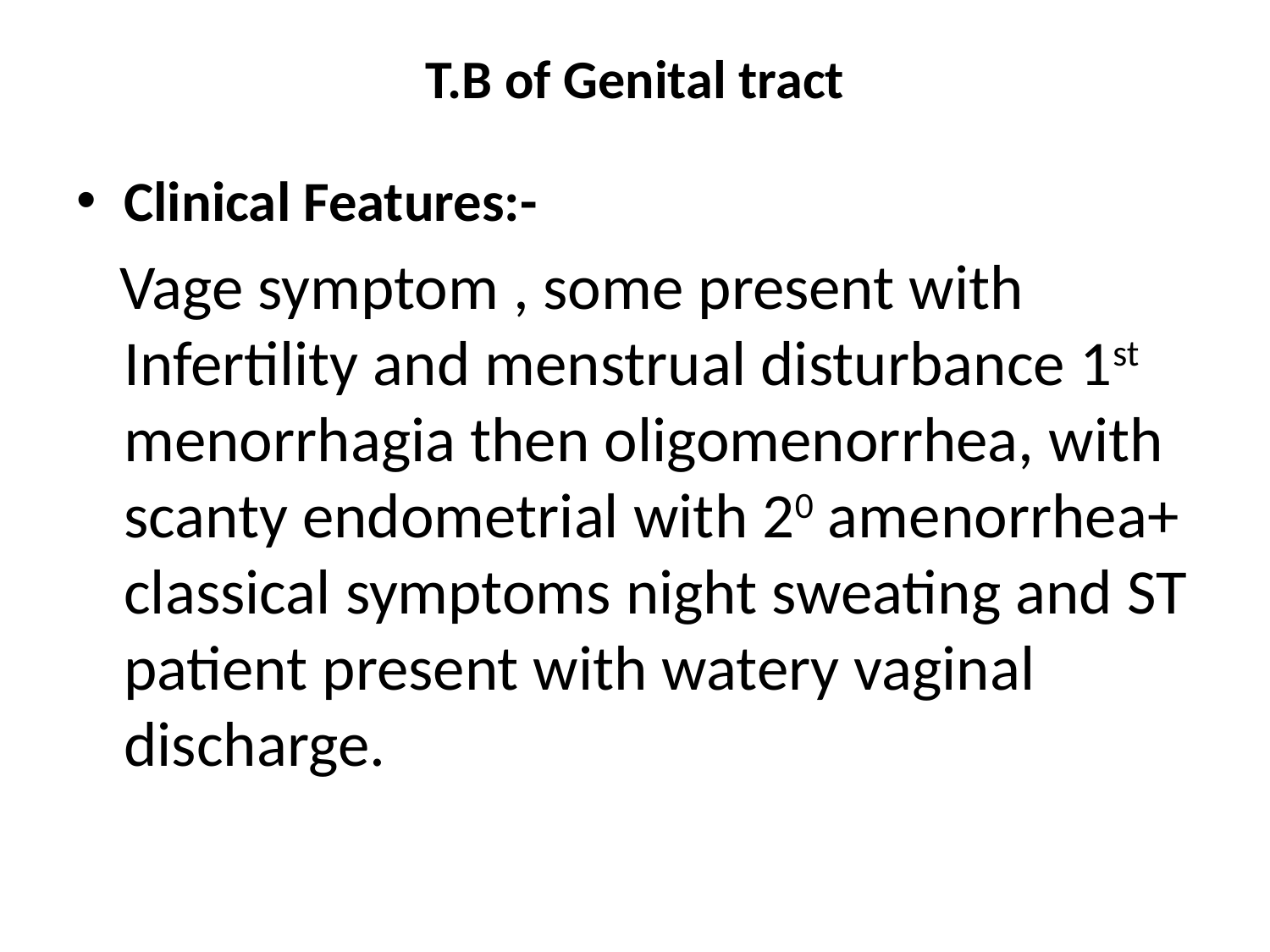

# T.B of Genital tract
Clinical Features:-
   Vage symptom , some present with Infertility and menstrual disturbance 1st menorrhagia then oligomenorrhea, with scanty endometrial with 20 amenorrhea+ classical symptoms night sweating and ST patient present with watery vaginal discharge.